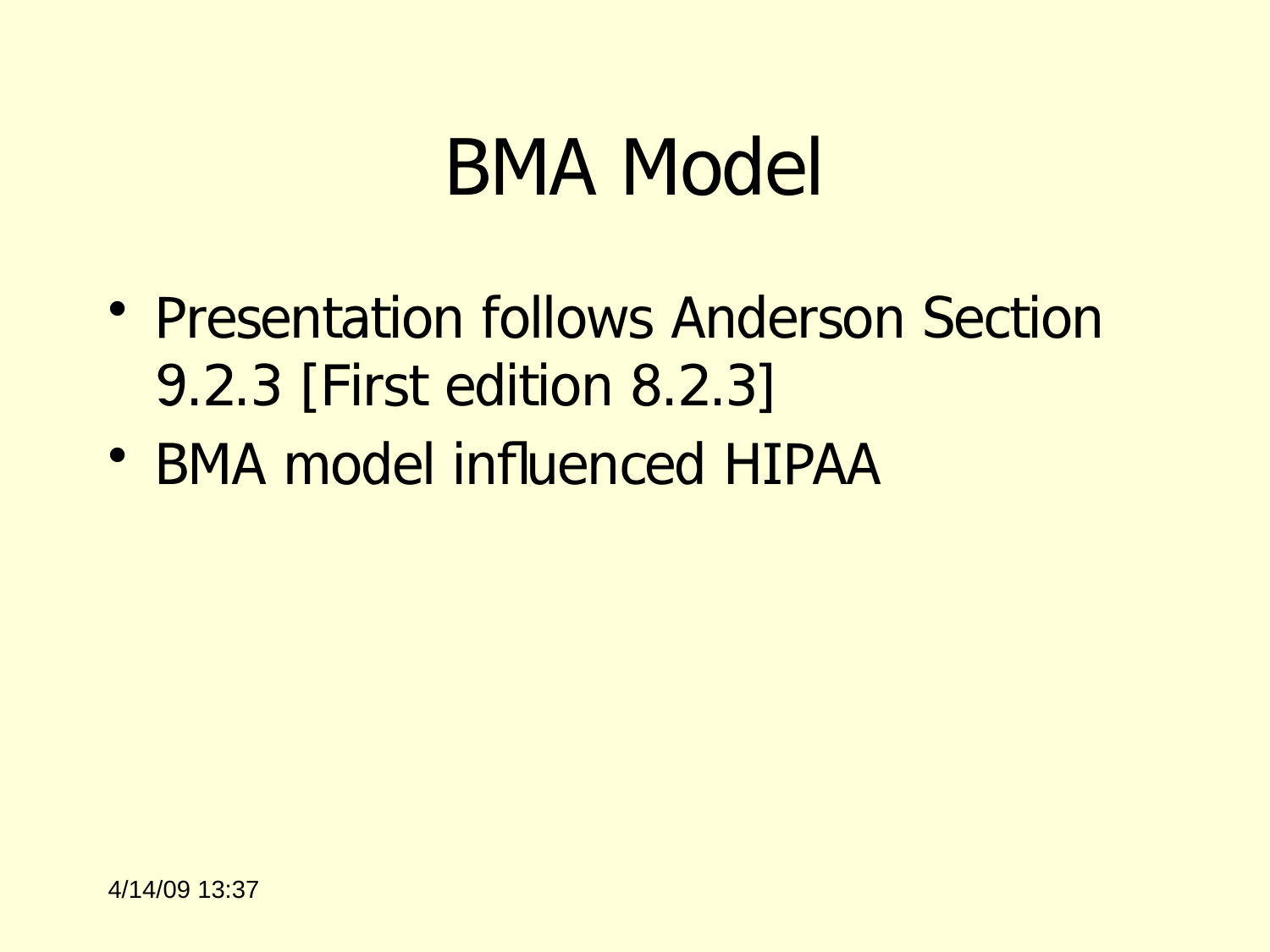

# BMA Model
Presentation follows Anderson Section 9.2.3 [First edition 8.2.3]
BMA model influenced HIPAA
4/14/09 13:37